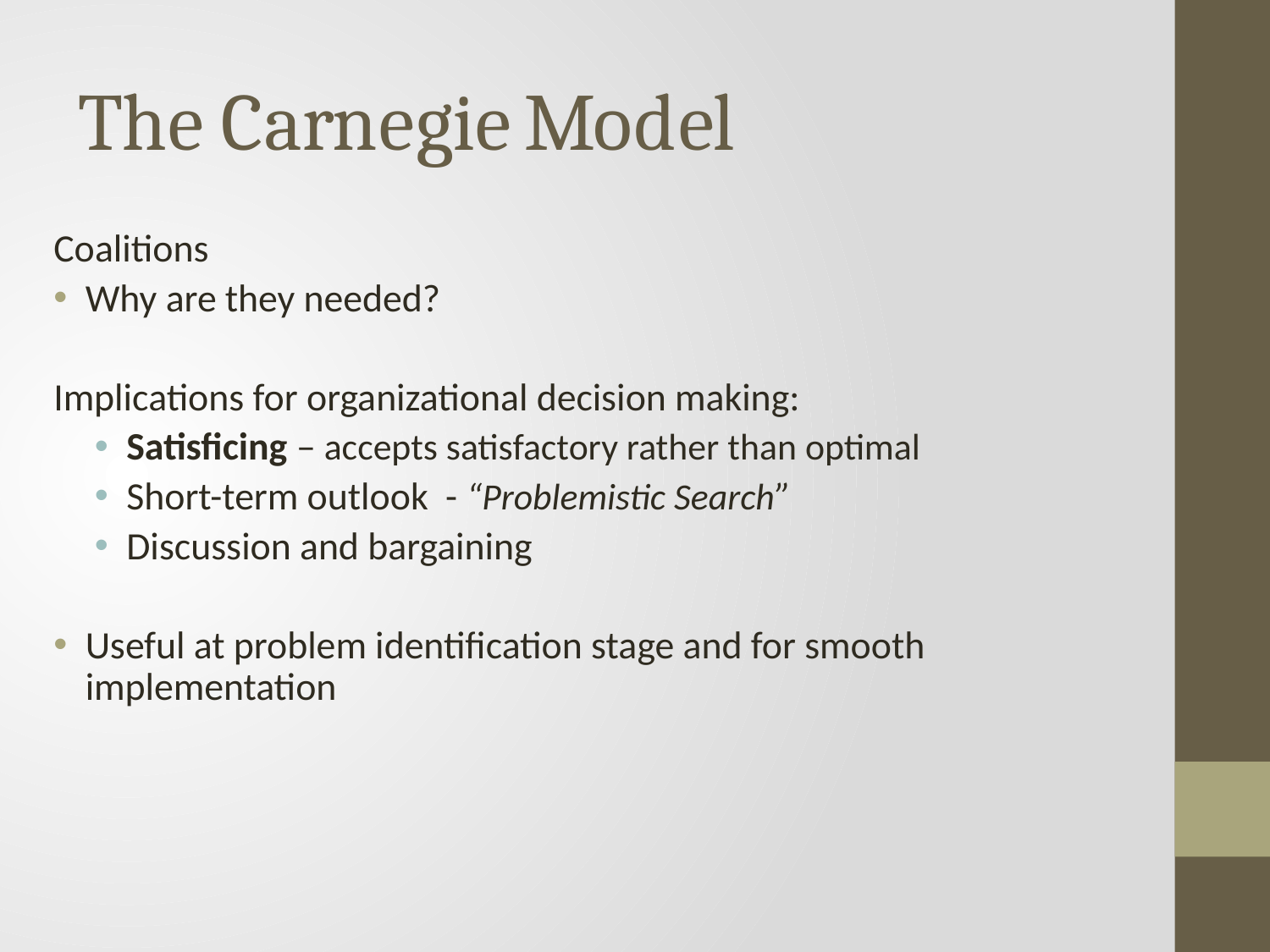

# The Carnegie Model
Coalitions
Why are they needed?

Implications for organizational decision making:
Satisficing – accepts satisfactory rather than optimal
Short-term outlook  - “Problemistic Search”
Discussion and bargaining

Useful at problem identification stage and for smooth implementation